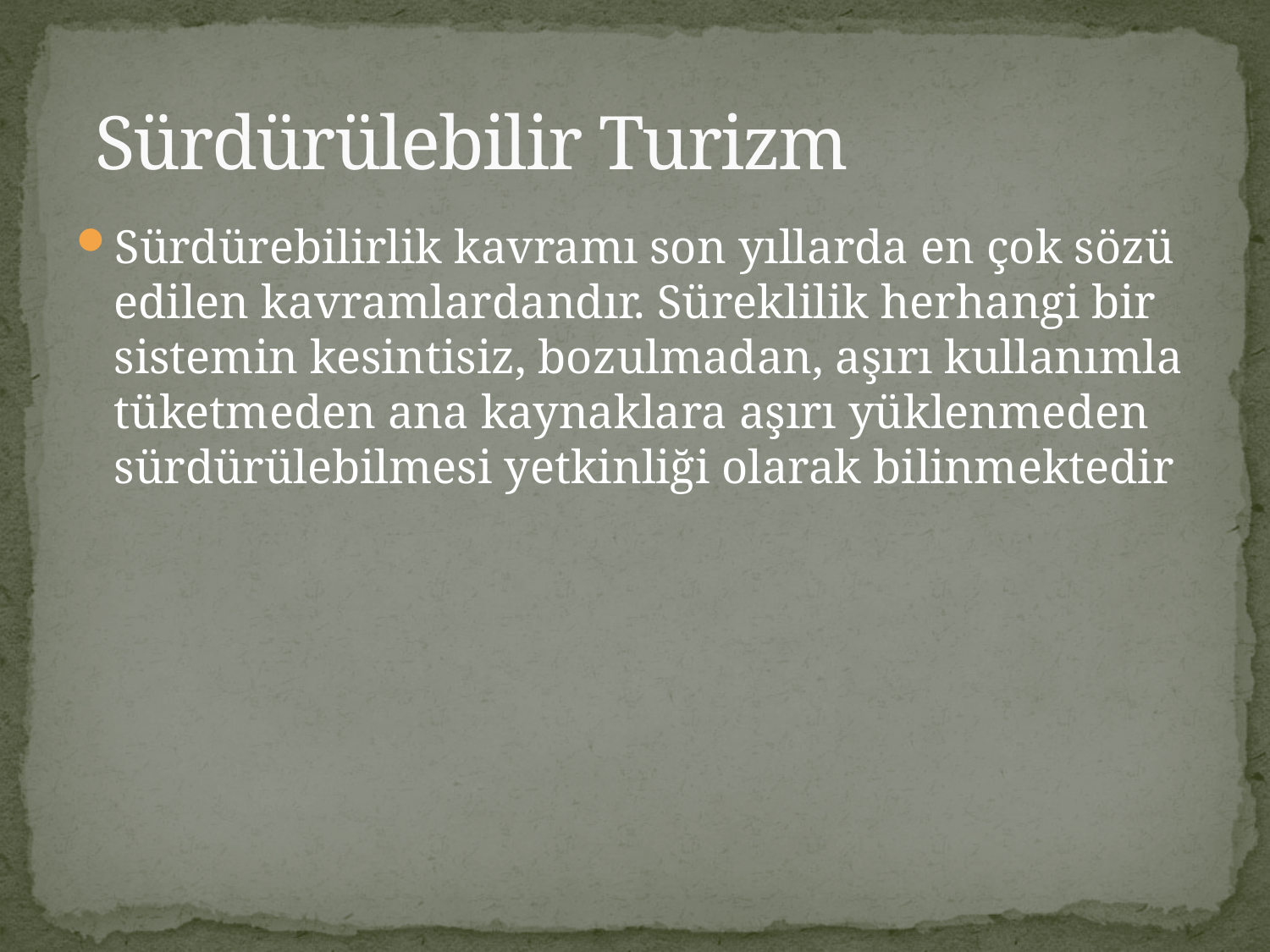

# Sürdürülebilir Turizm
Sürdürebilirlik kavramı son yıllarda en çok sözü edilen kavramlardandır. Süreklilik herhangi bir sistemin kesintisiz, bozulmadan, aşırı kullanımla tüketmeden ana kaynaklara aşırı yüklenmeden sürdürülebilmesi yetkinliği olarak bilinmektedir